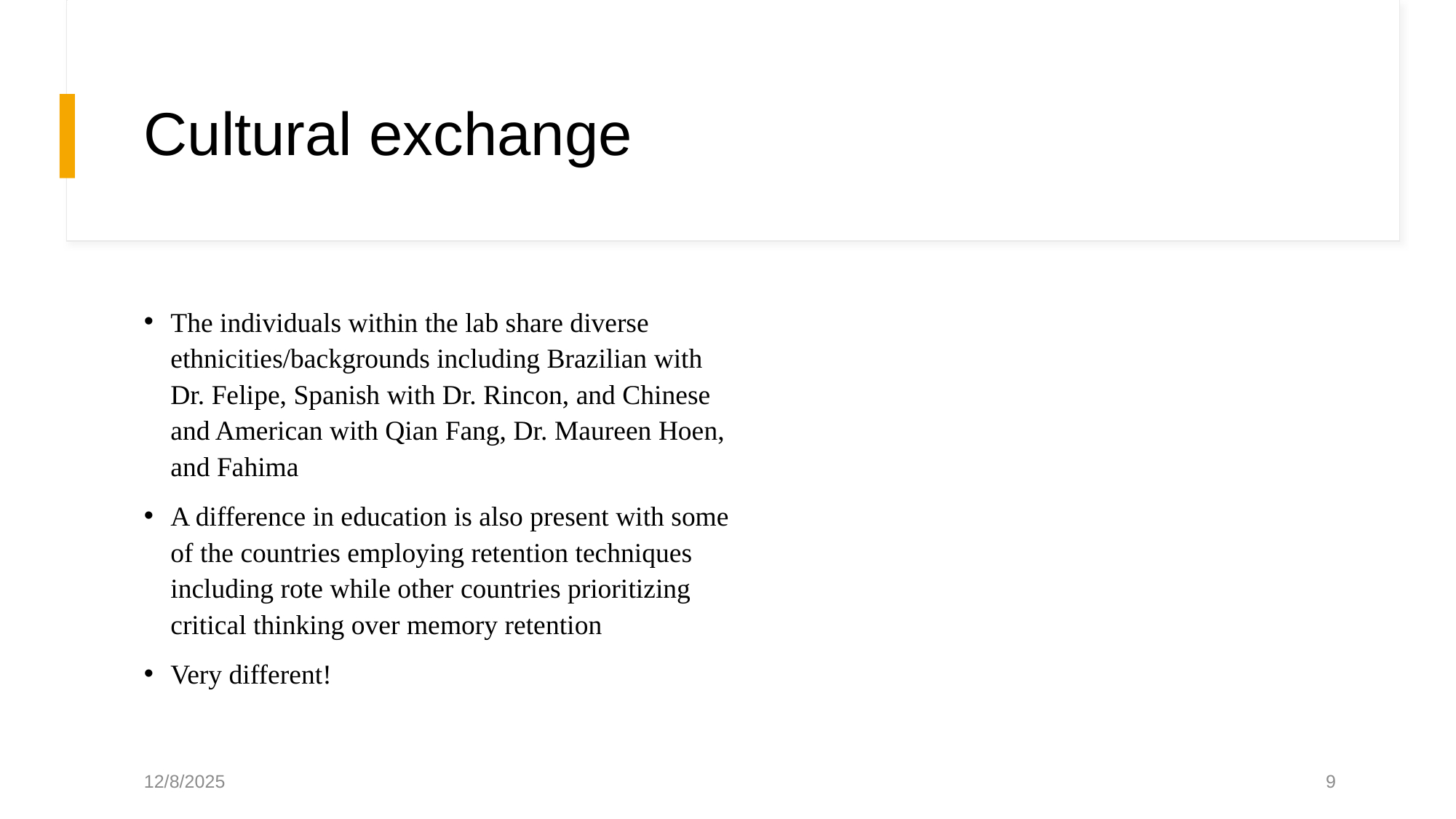

# Cultural exchange
The individuals within the lab share diverse ethnicities/backgrounds including Brazilian with Dr. Felipe, Spanish with Dr. Rincon, and Chinese and American with Qian Fang, Dr. Maureen Hoen, and Fahima
A difference in education is also present with some of the countries employing retention techniques including rote while other countries prioritizing critical thinking over memory retention
Very different!
12/8/2025

9